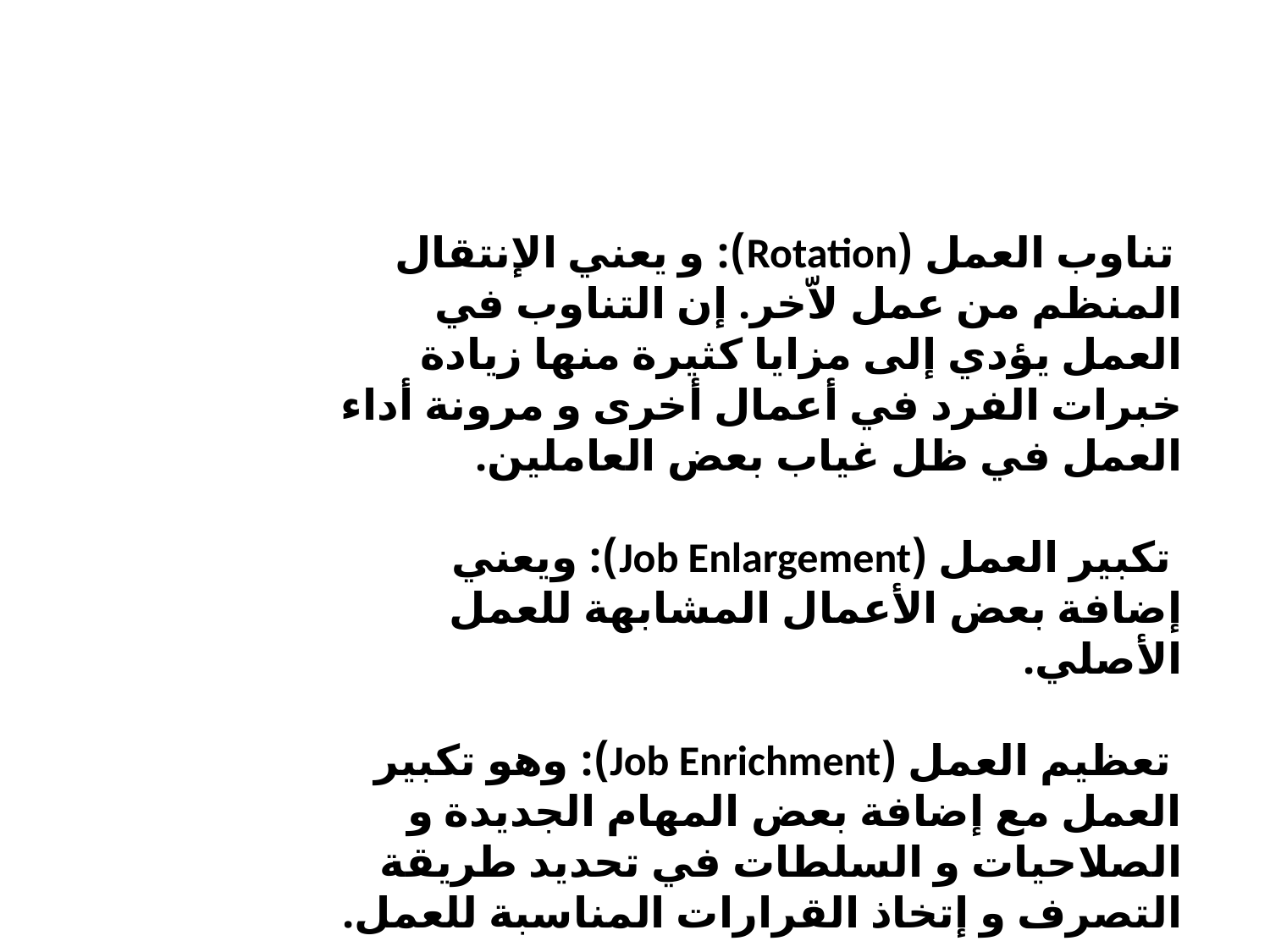

تناوب العمل (Rotation): و يعني الإنتقال المنظم من عمل لاّخر. إن التناوب في العمل يؤدي إلى مزايا كثيرة منها زيادة خبرات الفرد في أعمال أخرى و مرونة أداء العمل في ظل غياب بعض العاملين.

 تكبير العمل (Job Enlargement): ويعني إضافة بعض الأعمال المشابهة للعمل الأصلي.

 تعظيم العمل (Job Enrichment): وهو تكبير العمل مع إضافة بعض المهام الجديدة و الصلاحيات و السلطات في تحديد طريقة التصرف و إتخاذ القرارات المناسبة للعمل.